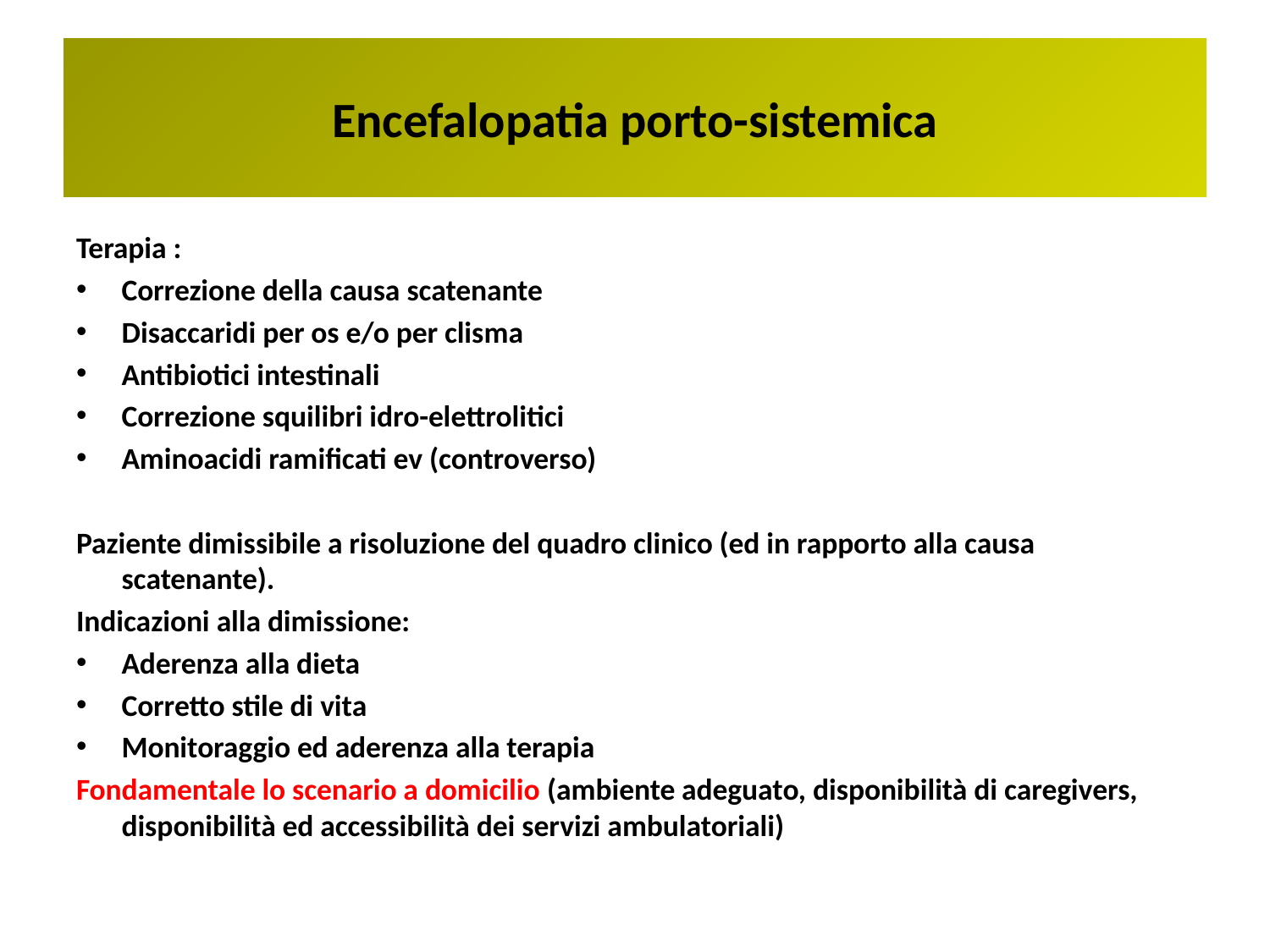

# Encefalopatia porto-sistemica
Terapia :
Correzione della causa scatenante
Disaccaridi per os e/o per clisma
Antibiotici intestinali
Correzione squilibri idro-elettrolitici
Aminoacidi ramificati ev (controverso)

Paziente dimissibile a risoluzione del quadro clinico (ed in rapporto alla causa scatenante).
Indicazioni alla dimissione:
Aderenza alla dieta
Corretto stile di vita
Monitoraggio ed aderenza alla terapia
Fondamentale lo scenario a domicilio (ambiente adeguato, disponibilità di caregivers, disponibilità ed accessibilità dei servizi ambulatoriali)